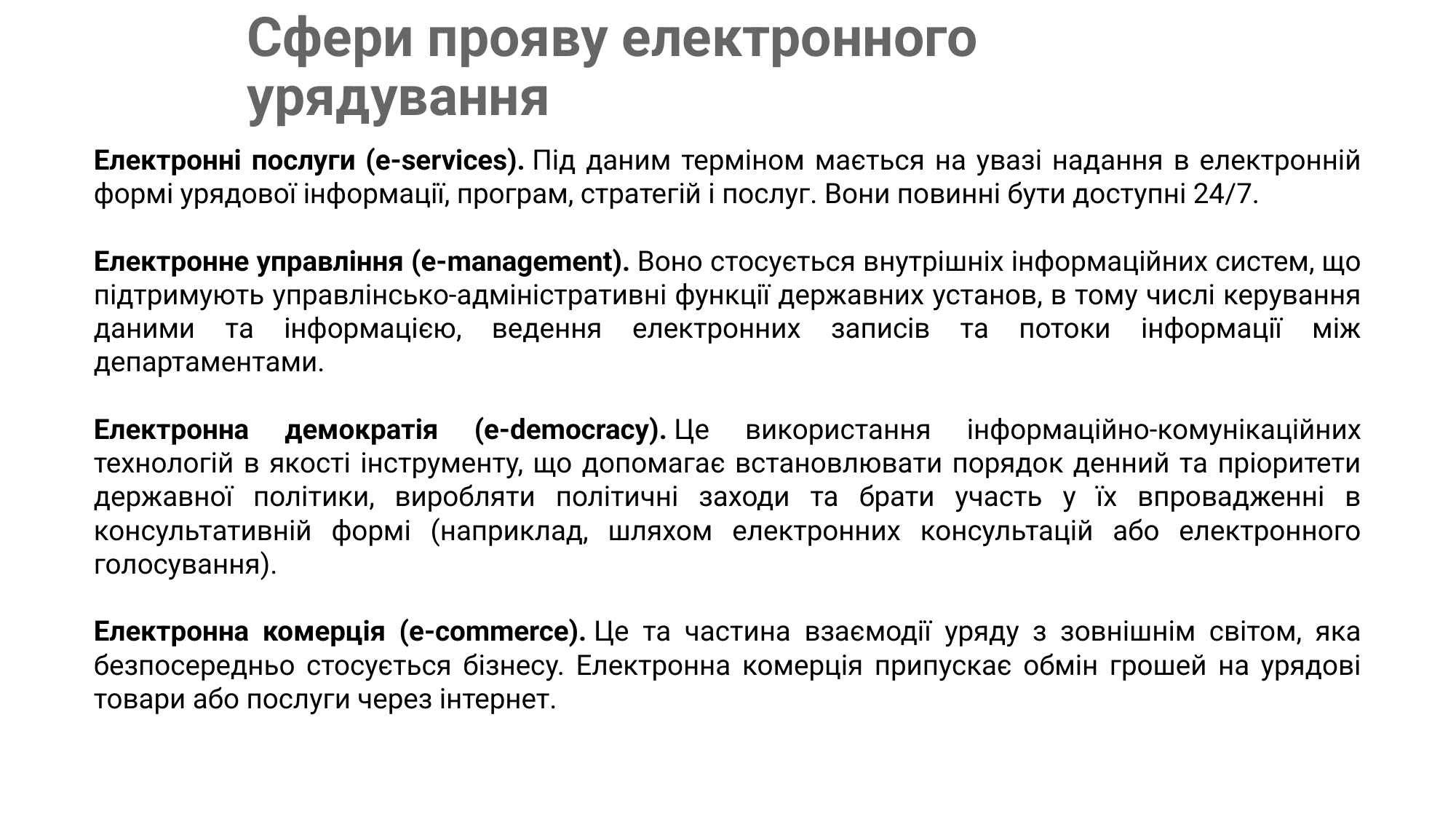

# Сфери прояву електронного урядування
Електронні послуги (e-services). Під даним терміном мається на увазі надання в електронній формі урядової інформації, програм, стратегій і послуг. Вони повинні бути доступні 24/7.
Електронне управління (e-management). Воно стосується внутрішніх інформаційних систем, що підтримують управлінсько-адміністративні функції державних установ, в тому числі керування даними та інформацією, ведення електронних записів та потоки інформації між департаментами.
Електронна демократія (e-democracy). Це використання інформаційно-комунікаційних технологій в якості інструменту, що допомагає встановлювати порядок денний та пріоритети державної політики, виробляти політичні заходи та брати участь у їх впровадженні в консультативній формі (наприклад, шляхом електронних консультацій або електронного голосування).
Електронна комерція (e-commerce). Це та частина взаємодії уряду з зовнішнім світом, яка безпосередньо стосується бізнесу. Електронна комерція припускає обмін грошей на урядові товари або послуги через інтернет.